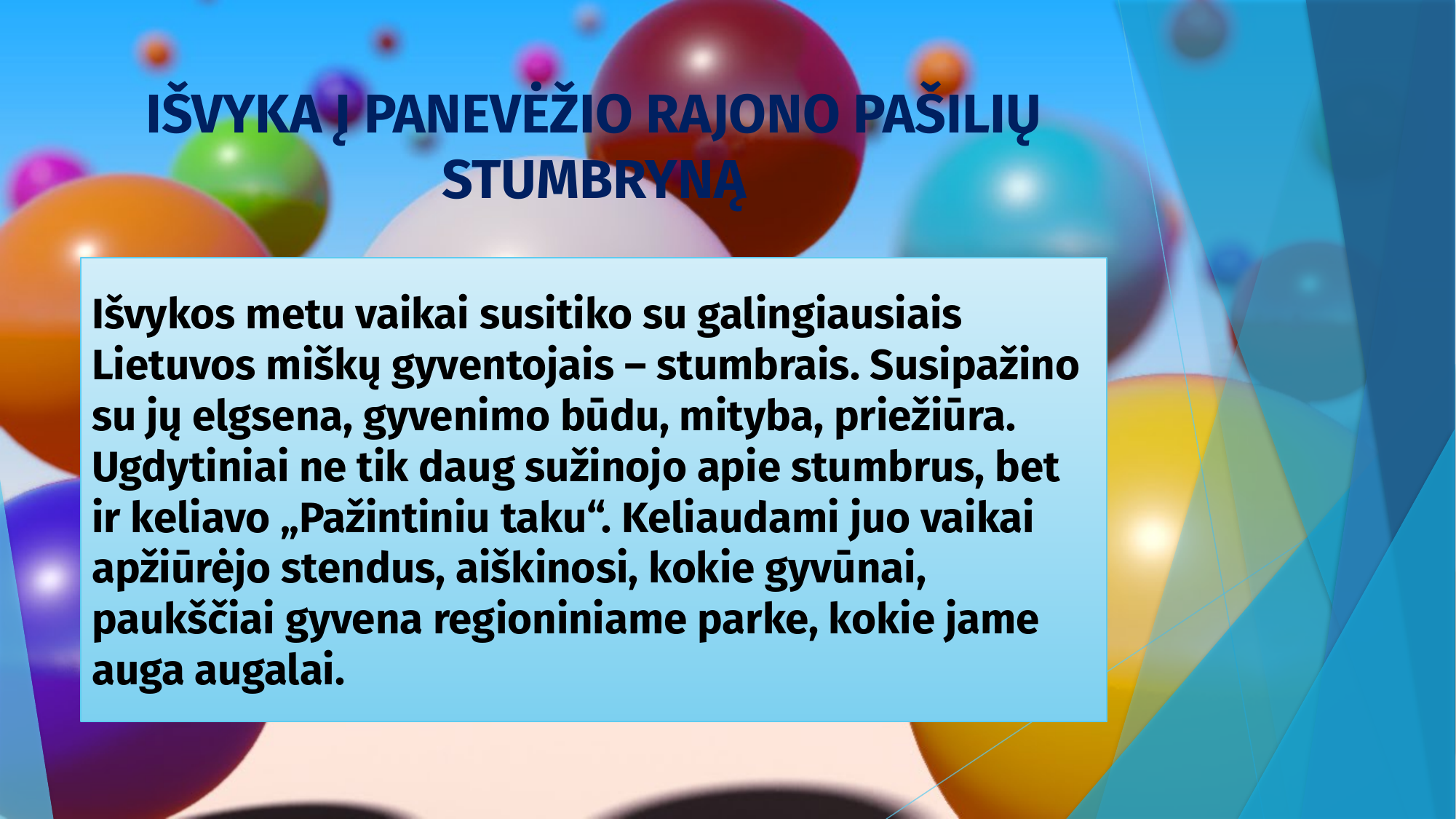

# IŠVYKA Į PANEVĖŽIO RAJONO PAŠILIŲ STUMBRYNĄ
Išvykos metu vaikai susitiko su galingiausiais Lietuvos miškų gyventojais – stumbrais. Susipažino su jų elgsena, gyvenimo būdu, mityba, priežiūra. Ugdytiniai ne tik daug sužinojo apie stumbrus, bet ir keliavo „Pažintiniu taku“. Keliaudami juo vaikai apžiūrėjo stendus, aiškinosi, kokie gyvūnai, paukščiai gyvena regioniniame parke, kokie jame auga augalai.